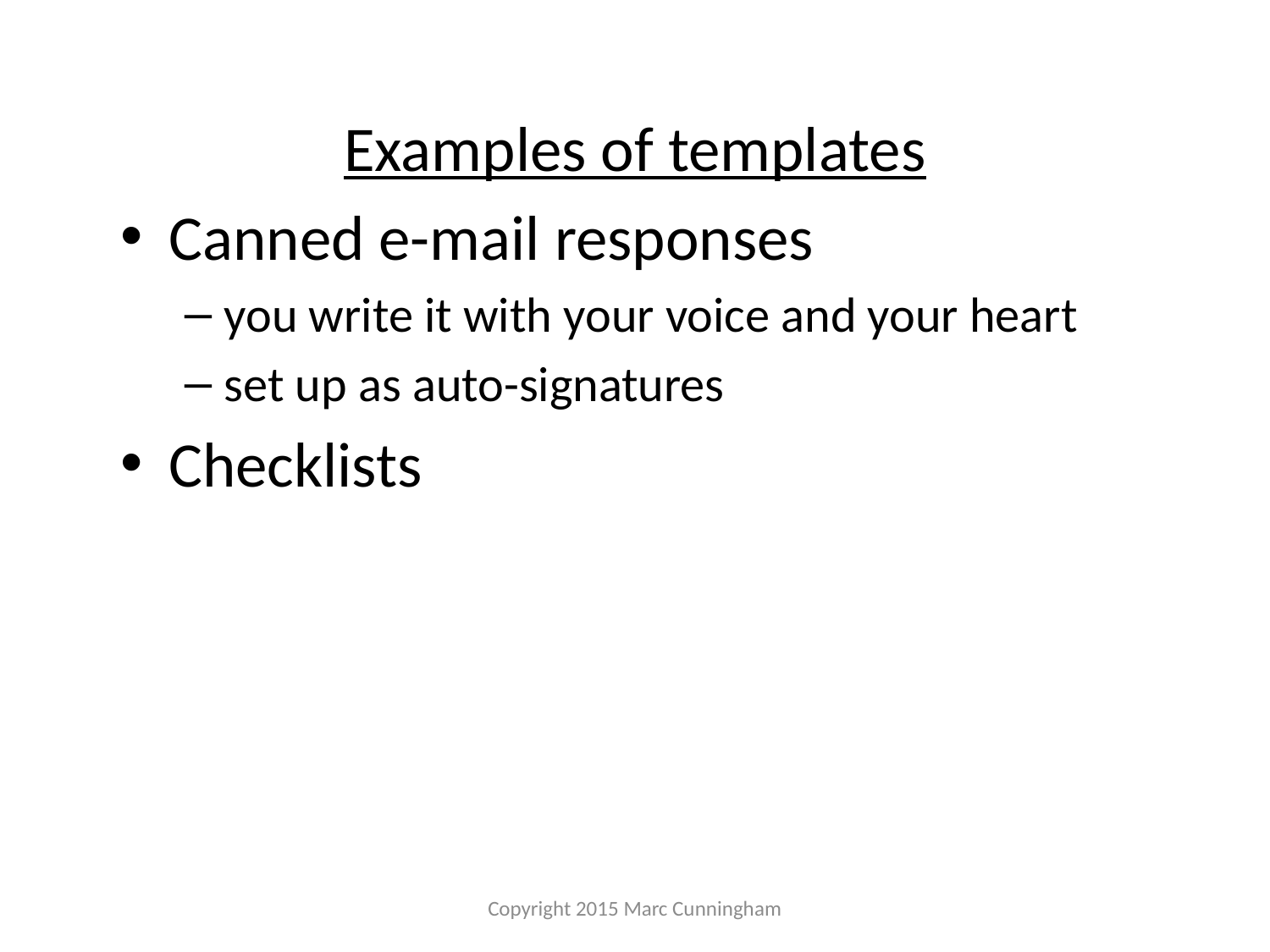

#
Examples of templates
Canned e-mail responses
you write it with your voice and your heart
set up as auto-signatures
Checklists

Copyright 2015 Marc Cunningham